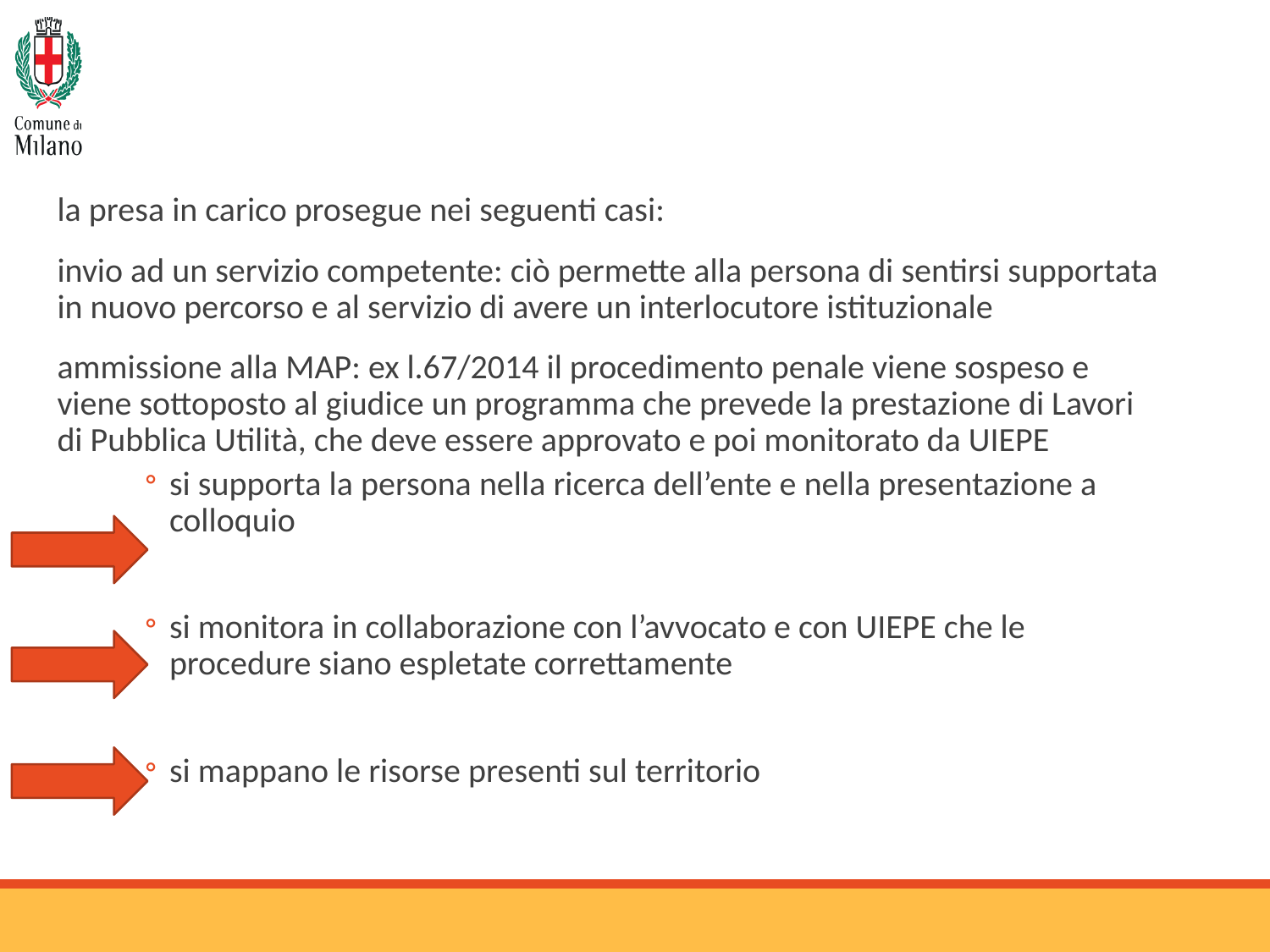

la presa in carico prosegue nei seguenti casi:
invio ad un servizio competente: ciò permette alla persona di sentirsi supportata in nuovo percorso e al servizio di avere un interlocutore istituzionale
ammissione alla MAP: ex l.67/2014 il procedimento penale viene sospeso e viene sottoposto al giudice un programma che prevede la prestazione di Lavori di Pubblica Utilità, che deve essere approvato e poi monitorato da UIEPE
si supporta la persona nella ricerca dell’ente e nella presentazione a colloquio

si monitora in collaborazione con l’avvocato e con UIEPE che le procedure siano espletate correttamente

si mappano le risorse presenti sul territorio